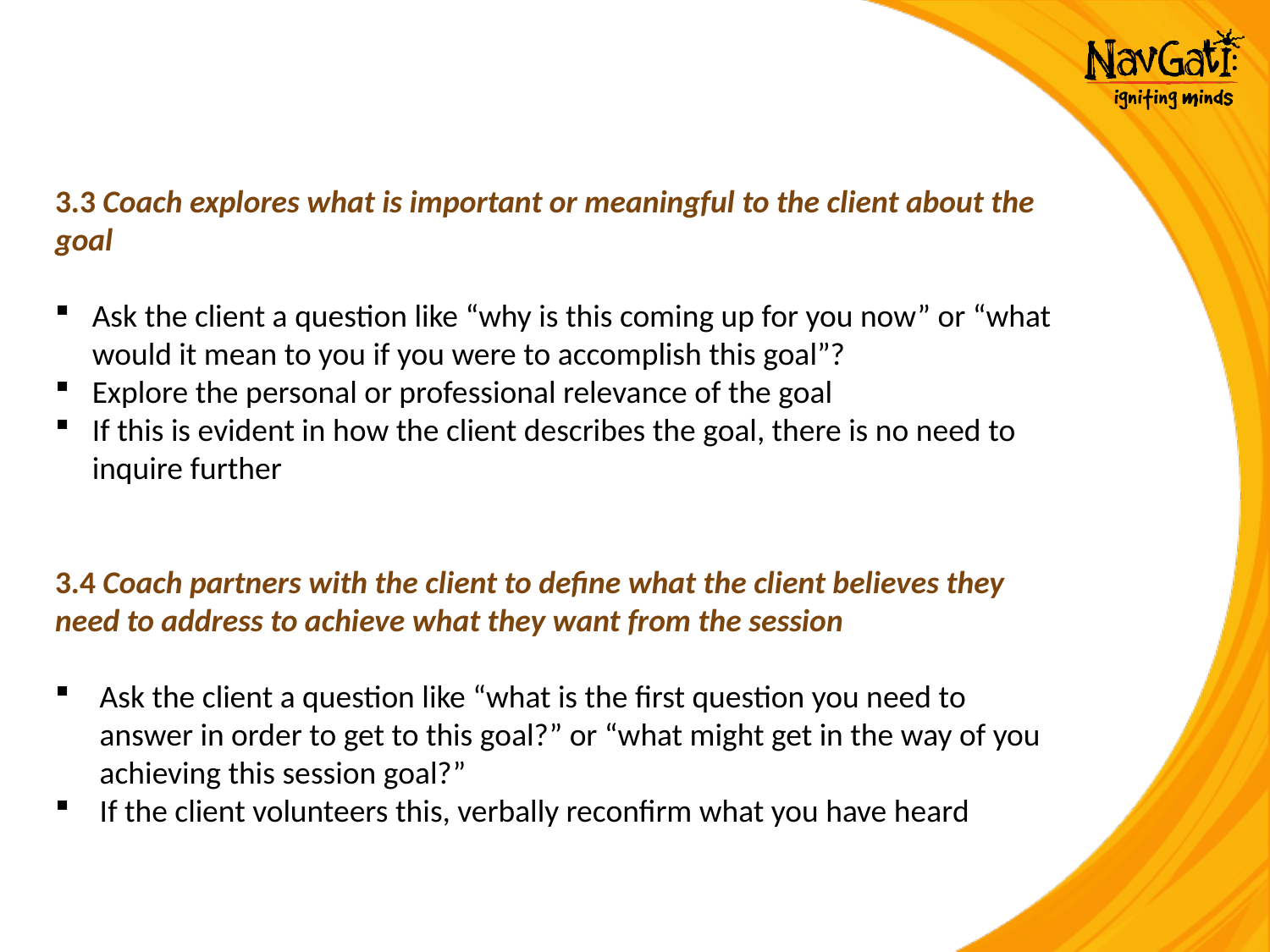

3.3 Coach explores what is important or meaningful to the client about the goal

Ask the client a question like “why is this coming up for you now” or “what would it mean to you if you were to accomplish this goal”?
Explore the personal or professional relevance of the goal
If this is evident in how the client describes the goal, there is no need to inquire further

3.4 Coach partners with the client to define what the client believes they need to address to achieve what they want from the session

Ask the client a question like “what is the first question you need to answer in order to get to this goal?” or “what might get in the way of you achieving this session goal?”
If the client volunteers this, verbally reconfirm what you have heard